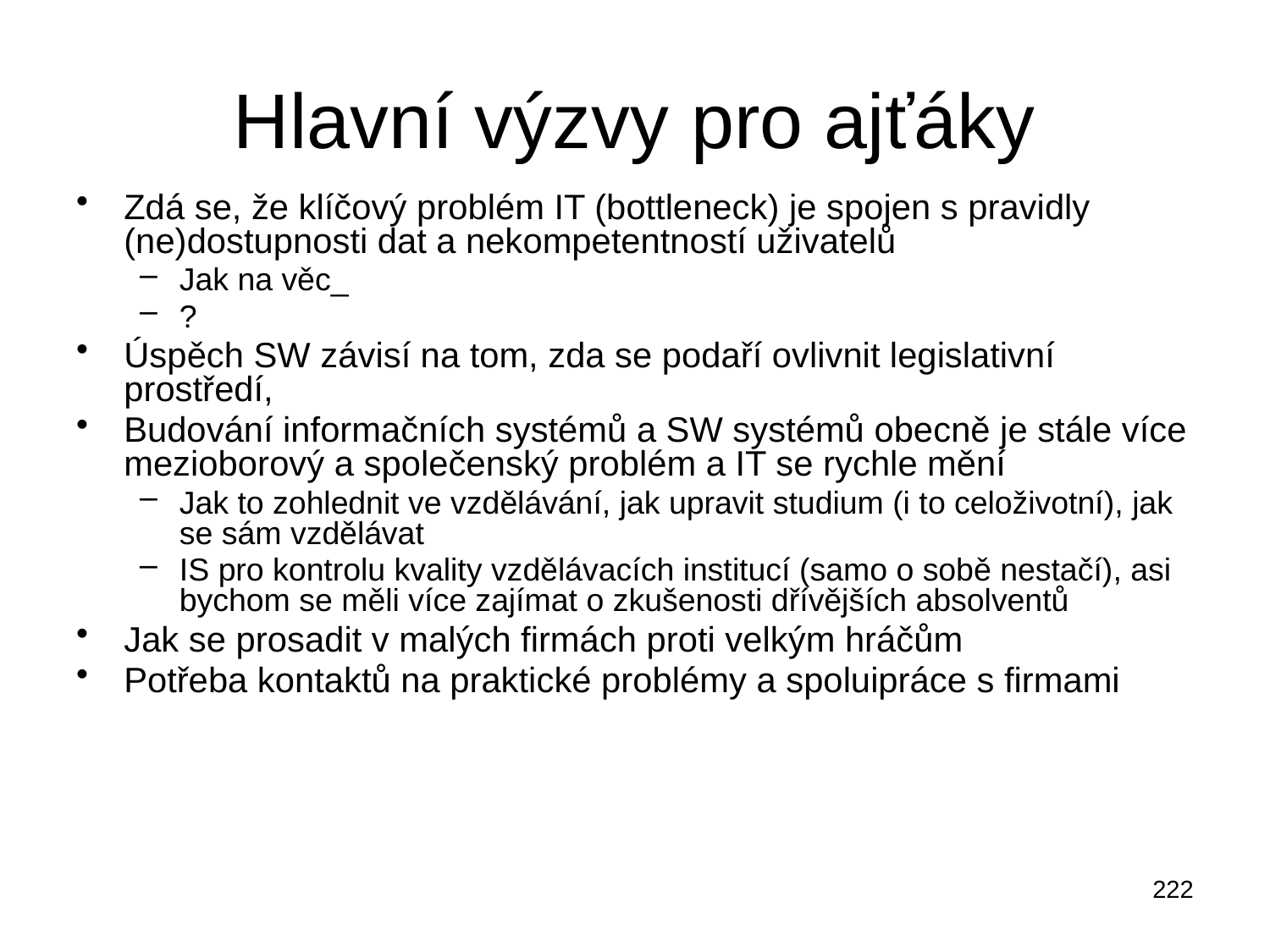

Hlavní výzvy pro ajťáky
Zdá se, že klíčový problém IT (bottleneck) je spojen s pravidly (ne)dostupnosti dat a nekompetentností uživatelů
Jak na věc_
?
Úspěch SW závisí na tom, zda se podaří ovlivnit legislativní prostředí,
Budování informačních systémů a SW systémů obecně je stále více mezioborový a společenský problém a IT se rychle mění
Jak to zohlednit ve vzdělávání, jak upravit studium (i to celoživotní), jak se sám vzdělávat
IS pro kontrolu kvality vzdělávacích institucí (samo o sobě nestačí), asi bychom se měli více zajímat o zkušenosti dřívějších absolventů
Jak se prosadit v malých firmách proti velkým hráčům
Potřeba kontaktů na praktické problémy a spoluipráce s firmami
222